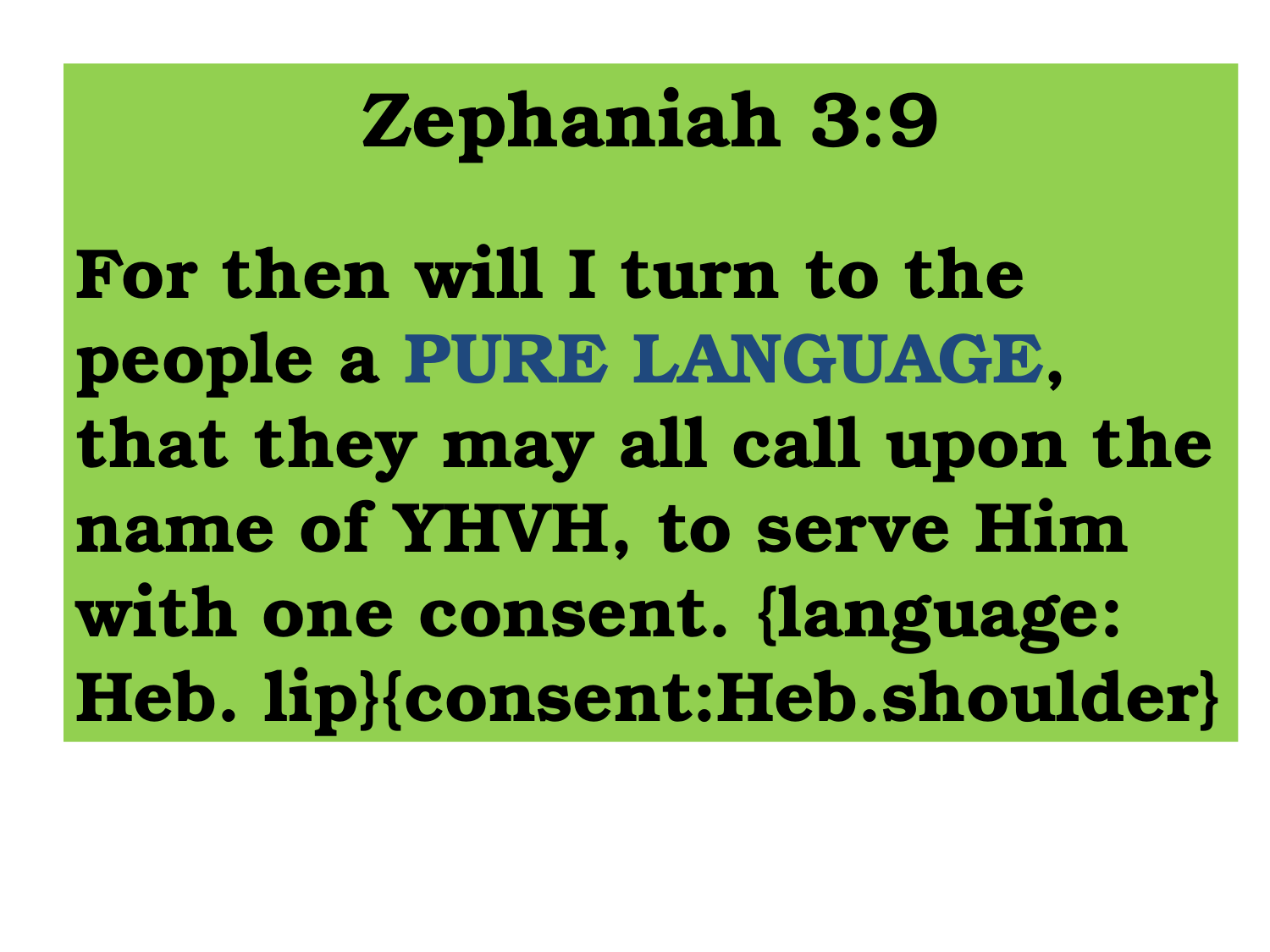

Zephaniah 3:9

For then will I turn to the people a PURE LANGUAGE, that they may all call upon the name of YHVH, to serve Him with one consent. {language: Heb. lip}{consent:Heb.shoulder}